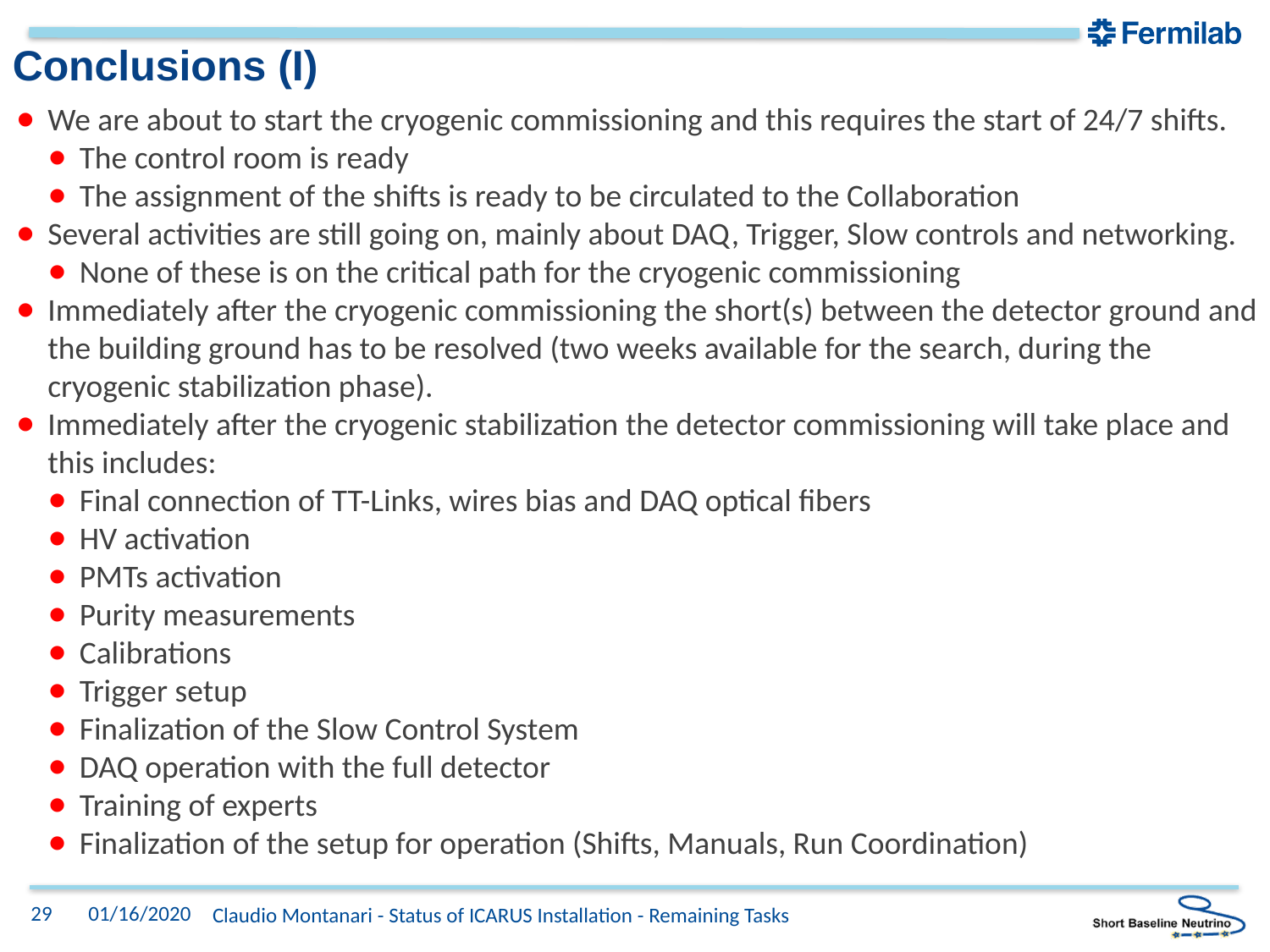

# Conclusions (I)
We are about to start the cryogenic commissioning and this requires the start of 24/7 shifts.
The control room is ready
The assignment of the shifts is ready to be circulated to the Collaboration
Several activities are still going on, mainly about DAQ, Trigger, Slow controls and networking.
None of these is on the critical path for the cryogenic commissioning
Immediately after the cryogenic commissioning the short(s) between the detector ground and the building ground has to be resolved (two weeks available for the search, during the cryogenic stabilization phase).
Immediately after the cryogenic stabilization the detector commissioning will take place and this includes:
Final connection of TT-Links, wires bias and DAQ optical fibers
HV activation
PMTs activation
Purity measurements
Calibrations
Trigger setup
Finalization of the Slow Control System
DAQ operation with the full detector
Training of experts
Finalization of the setup for operation (Shifts, Manuals, Run Coordination)

29
01/16/2020
Claudio Montanari - Status of ICARUS Installation - Remaining Tasks